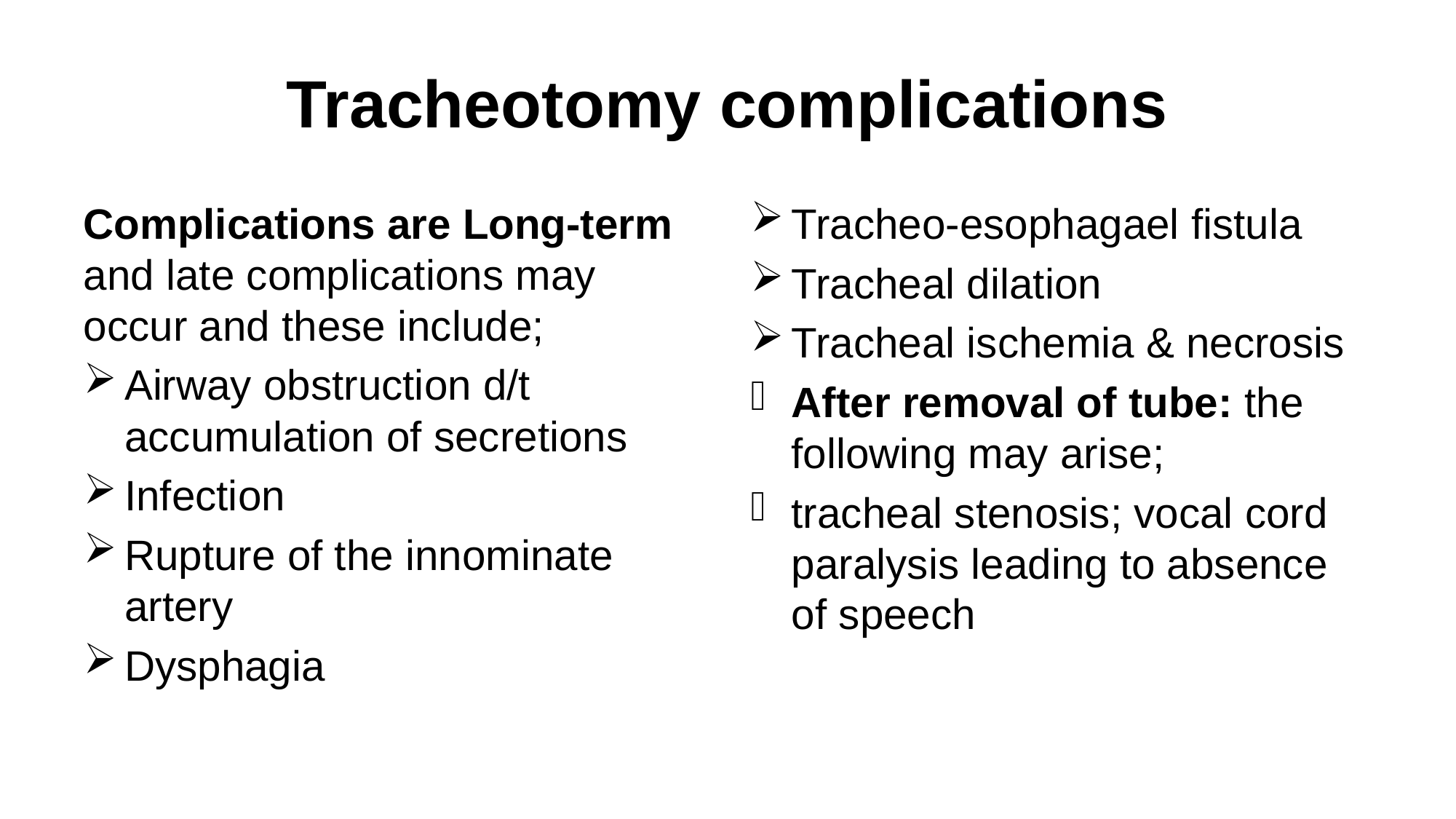

# Tracheotomy complications
Complications are Long-term  and late complications may occur and these include;
Airway obstruction d/t accumulation of secretions
Infection
Rupture of the innominate artery
Dysphagia

Tracheo-esophagael fistula
Tracheal dilation
Tracheal ischemia & necrosis
After removal of tube: the following may arise;
tracheal stenosis; vocal cord paralysis leading to absence of speech